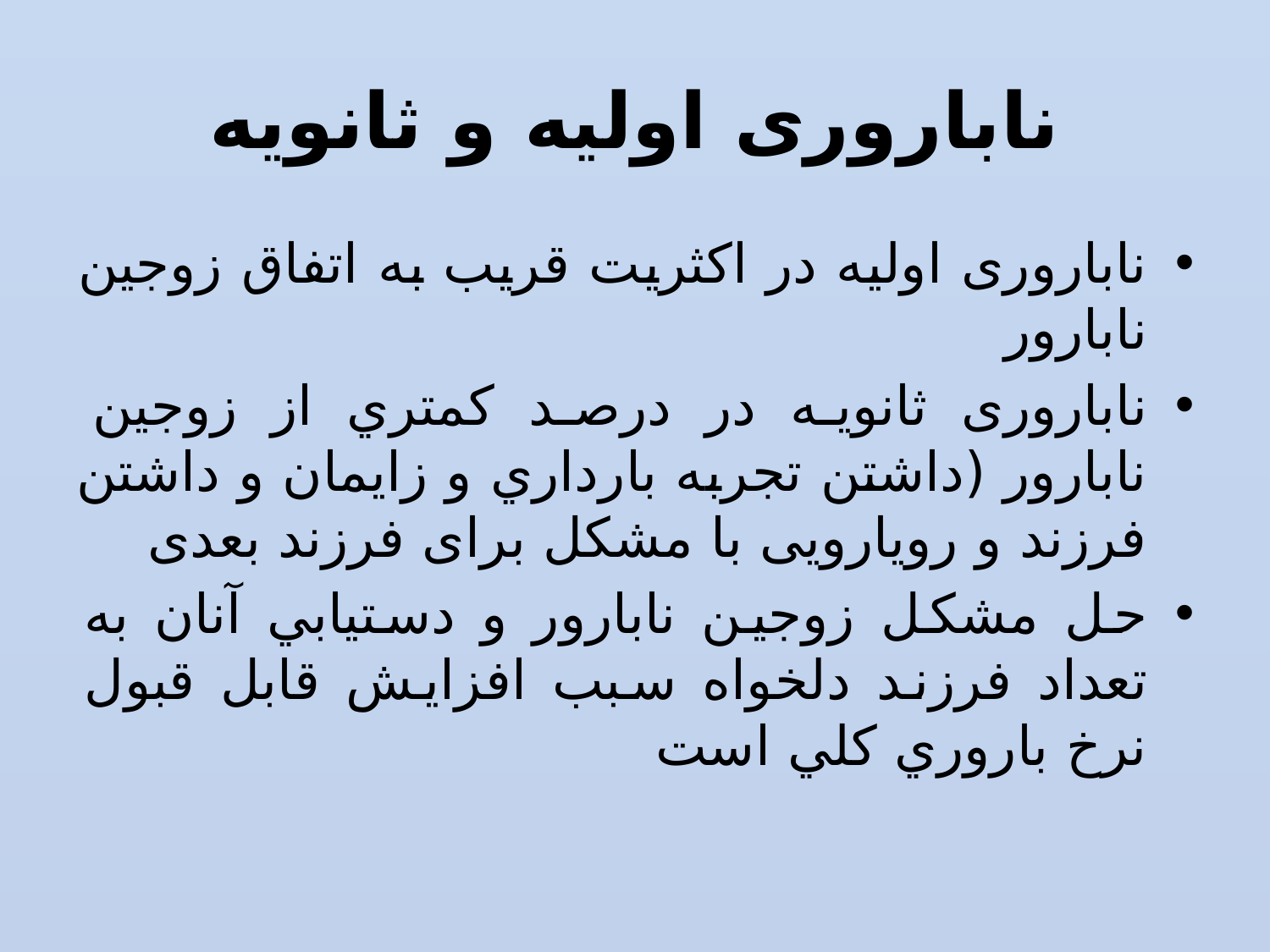

# ناباروری اولیه و ثانویه
ناباروری اولیه در اكثريت قريب به اتفاق زوجین نابارور‌
ناباروری ثانویه در درصد كمتري از زوجين نابارور (داشتن تجربه بارداري و زايمان و داشتن فرزند و رویارویی با مشکل برای فرزند بعدی
حل مشکل زوجین نابارور و دستيابي آنان به تعداد فرزند دلخواه سبب افزایش قابل قبول نرخ باروري كلي است